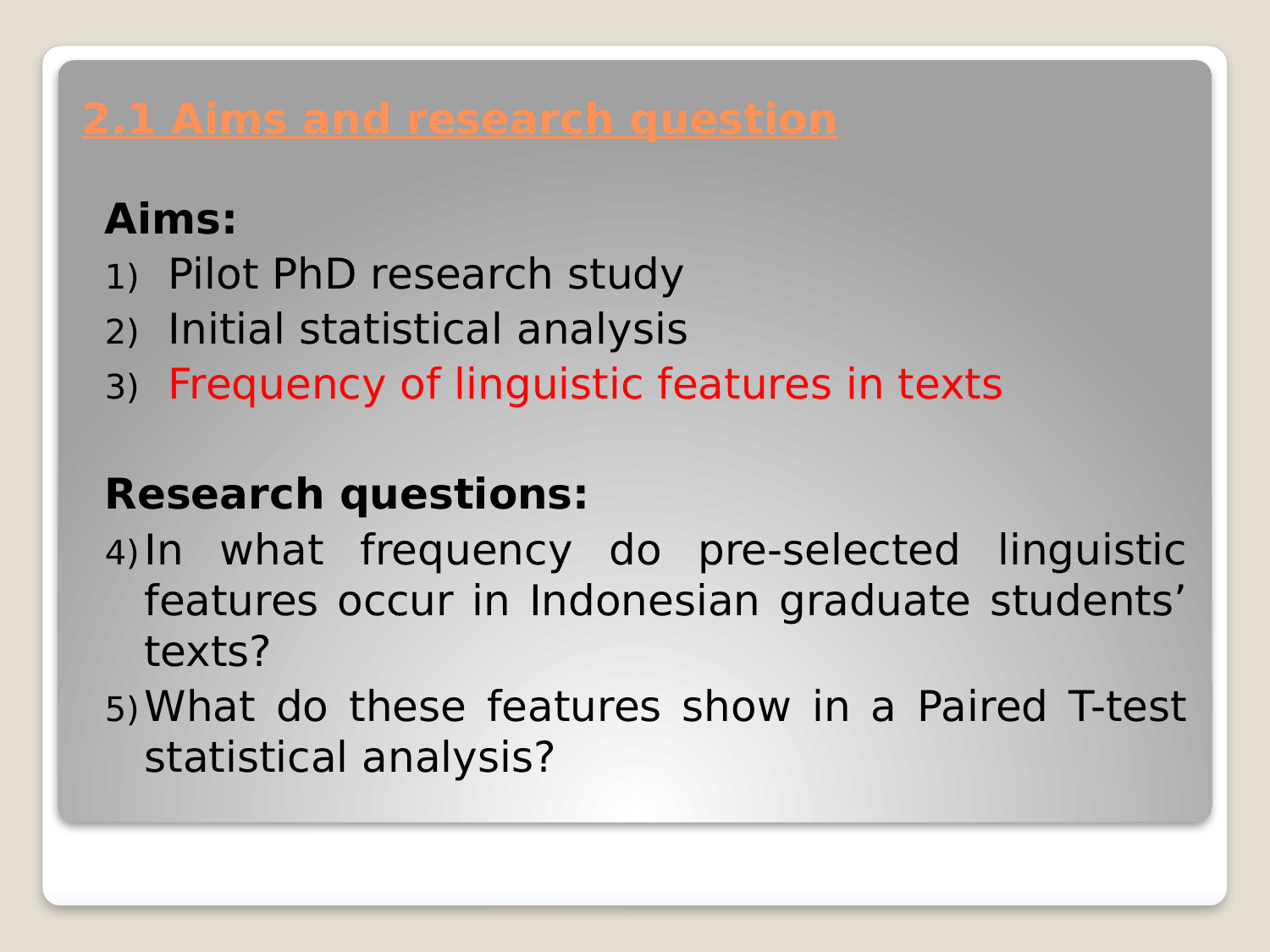

# 2.1 Aims and research question
Aims:
Pilot PhD research study
Initial statistical analysis
Frequency of linguistic features in texts

Research questions:
In what frequency do pre-selected linguistic features occur in Indonesian graduate students’ texts?
What do these features show in a Paired T-test statistical analysis?